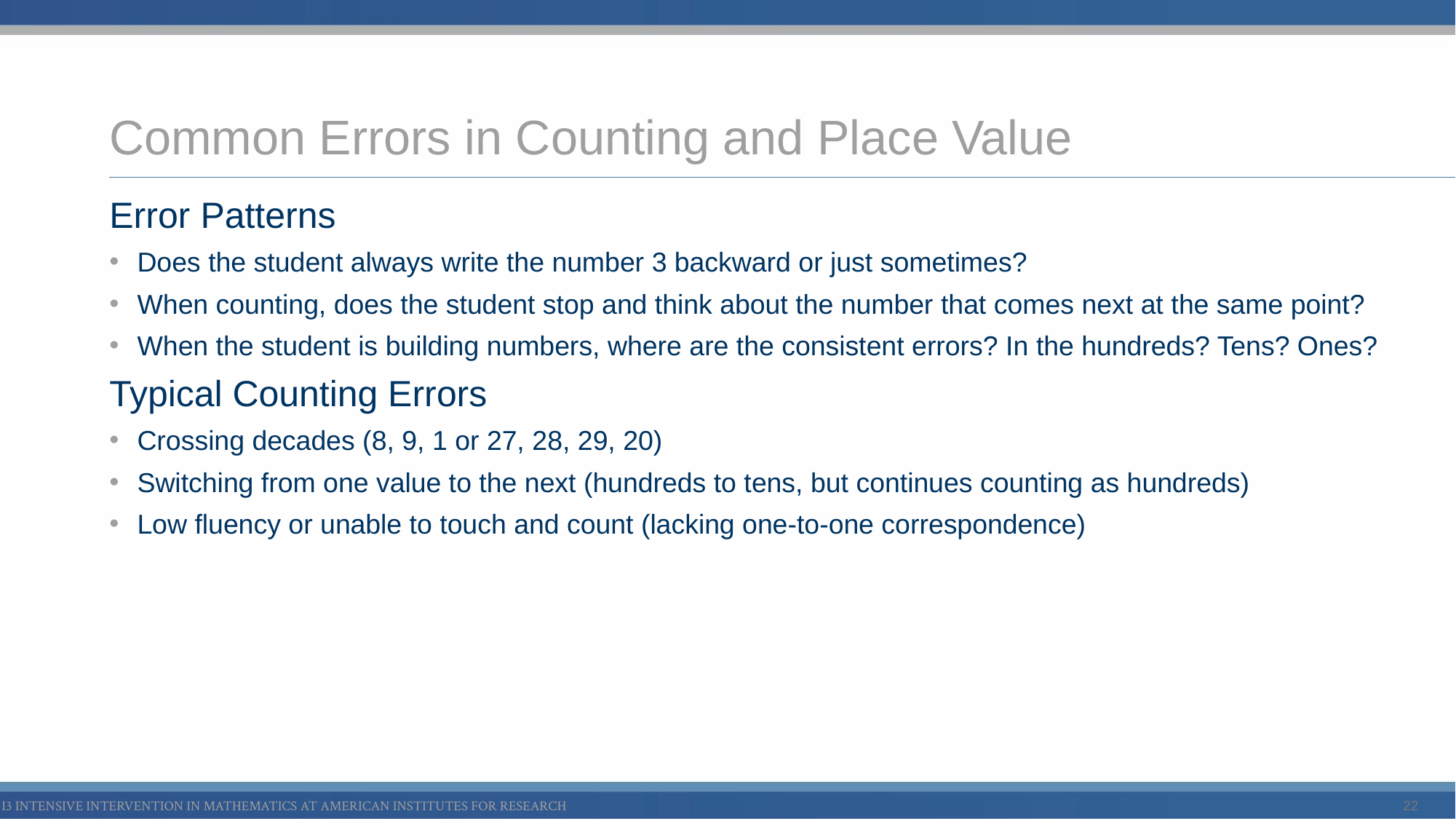

# Common Errors in Counting and Place Value
Error Patterns
Does the student always write the number 3 backward or just sometimes?
When counting, does the student stop and think about the number that comes next at the same point?
When the student is building numbers, where are the consistent errors? In the hundreds? Tens? Ones?
Typical Counting Errors
Crossing decades (8, 9, 1 or 27, 28, 29, 20)
Switching from one value to the next (hundreds to tens, but continues counting as hundreds)
Low fluency or unable to touch and count (lacking one-to-one correspondence)

22